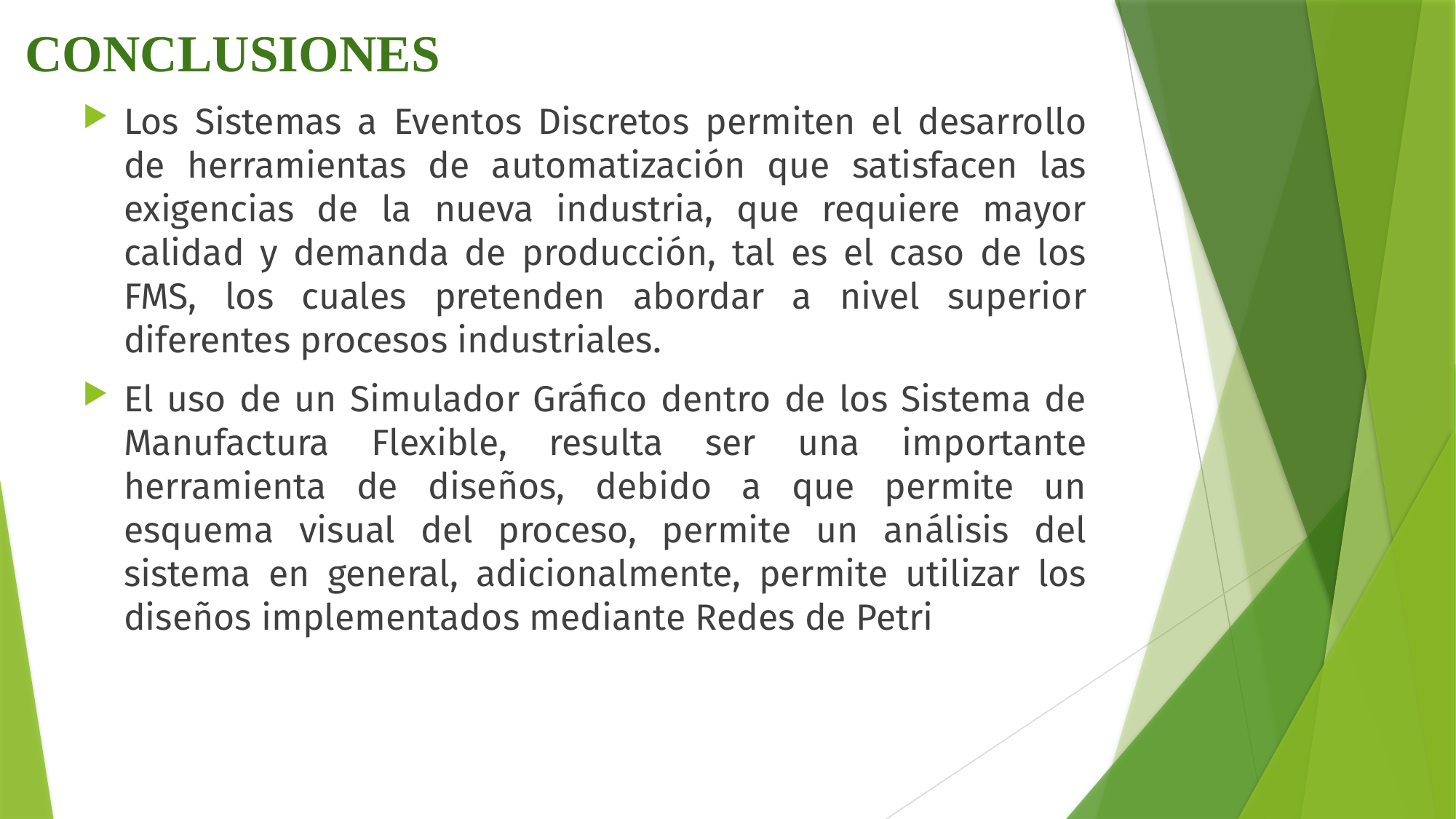

CONCLUSIONES
Los Sistemas a Eventos Discretos permiten el desarrollo de herramientas de automatización que satisfacen las exigencias de la nueva industria, que requiere mayor calidad y demanda de producción, tal es el caso de los FMS, los cuales pretenden abordar a nivel superior diferentes procesos industriales.
El uso de un Simulador Gráfico dentro de los Sistema de Manufactura Flexible, resulta ser una importante herramienta de diseños, debido a que permite un esquema visual del proceso, permite un análisis del sistema en general, adicionalmente, permite utilizar los diseños implementados mediante Redes de Petri